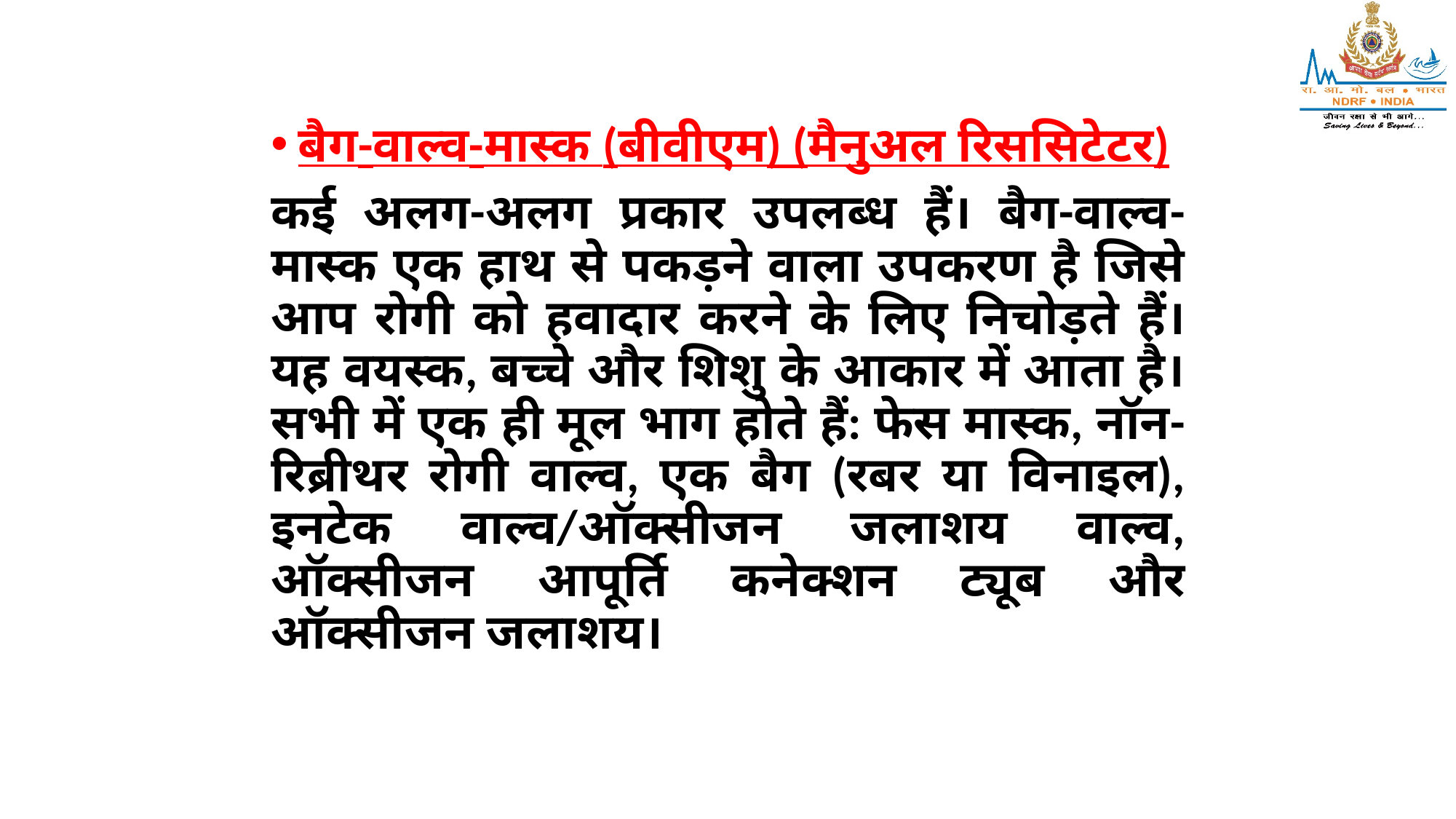

बैग-वाल्व-मास्क (बीवीएम) (मैनुअल रिससिटेटर)
कई अलग-अलग प्रकार उपलब्ध हैं। बैग-वाल्व-मास्क एक हाथ से पकड़ने वाला उपकरण है जिसे आप रोगी को हवादार करने के लिए निचोड़ते हैं। यह वयस्क, बच्चे और शिशु के आकार में आता है। सभी में एक ही मूल भाग होते हैं: फेस मास्क, नॉन-रिब्रीथर रोगी वाल्व, एक बैग (रबर या विनाइल), इनटेक वाल्व/ऑक्सीजन जलाशय वाल्व, ऑक्सीजन आपूर्ति कनेक्शन ट्यूब और ऑक्सीजन जलाशय।